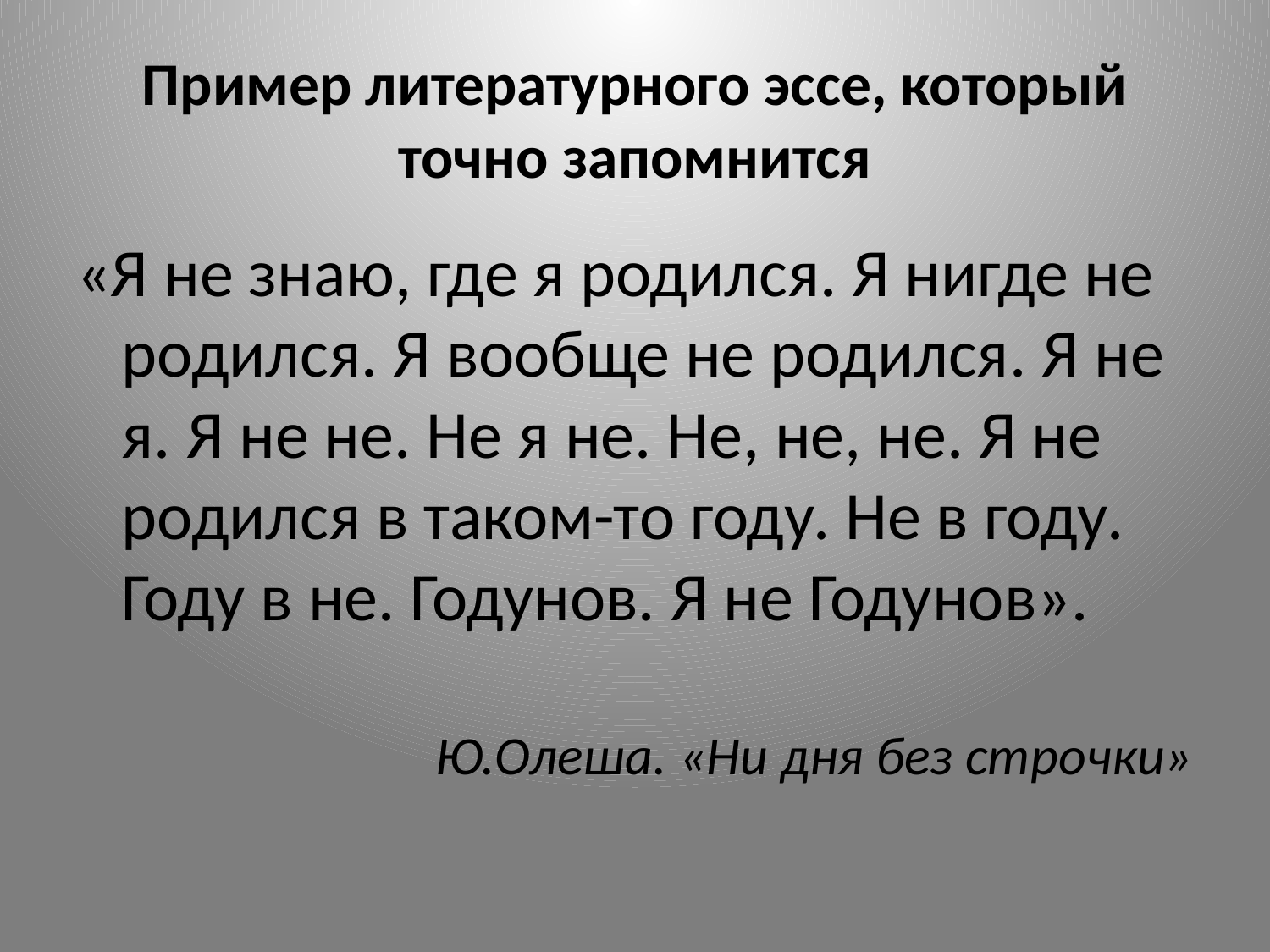

# Пример литературного эссе, который точно запомнится
«Я не знаю, где я родился. Я нигде не родился. Я вообще не родился. Я не я. Я не не. Не я не. Не, не, не. Я не родился в таком-то году. Не в году. Году в не. Годунов. Я не Годунов».

Ю.Олеша. «Ни дня без строчки»